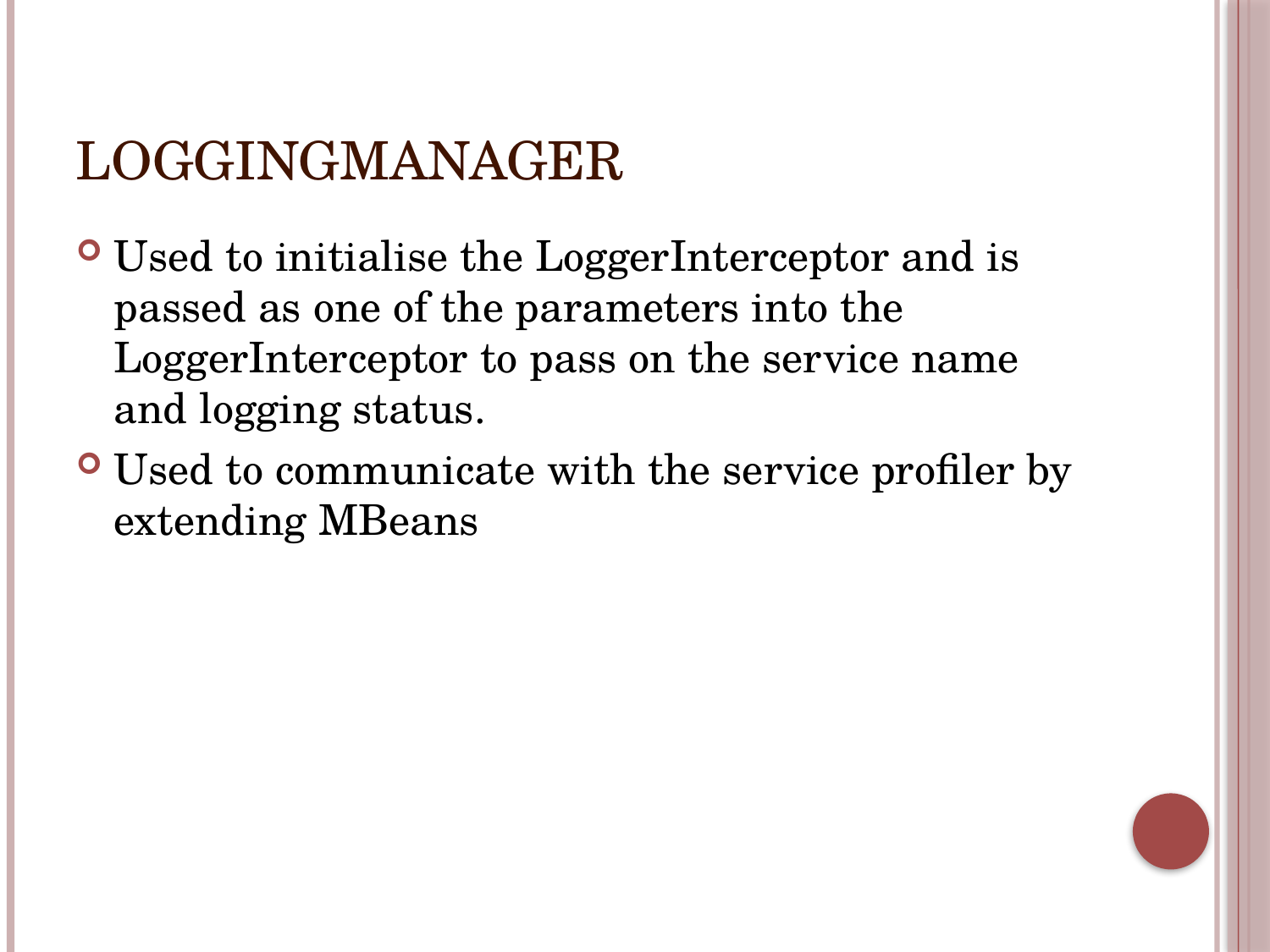

# LoggingManager
Used to initialise the LoggerInterceptor and is passed as one of the parameters into the LoggerInterceptor to pass on the service name and logging status.
Used to communicate with the service profiler by extending MBeans